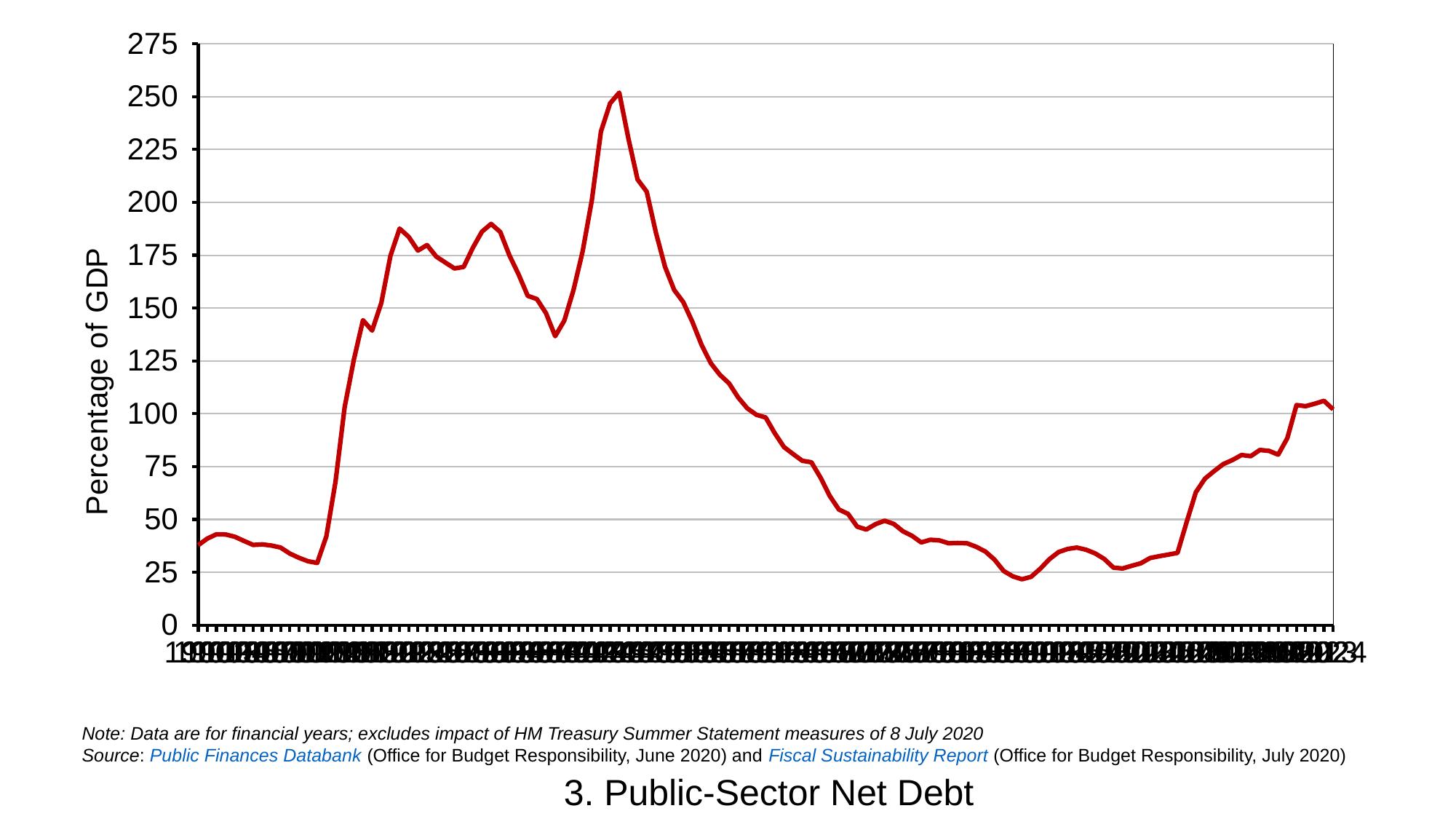

### Chart

| Category | Net borrowing |
|---|---|
| 1900 | 37.83266330985821 |
| 1901 | 40.98643324024042 |
| 1902 | 43.00598199281307 |
| 1903 | 42.89673047889462 |
| 1904 | 41.82282527486005 |
| 1905 | 39.8545452908314 |
| 1906 | 37.955809379403235 |
| 1907 | 38.19817768478933 |
| 1908 | 37.670868289633574 |
| 1909 | 36.71829075486586 |
| 1910 | 33.90467449695953 |
| 1911 | 31.869353799877647 |
| 1912 | 30.23513823623769 |
| 1913 | 29.434275705077717 |
| 1914 | 42.034836782887105 |
| 1915 | 67.83340050714234 |
| 1916 | 103.16898785568878 |
| 1917 | 125.48355786092942 |
| 1918 | 144.25573717856668 |
| 1919 | 139.33990117757722 |
| 1920 | 152.35777971869396 |
| 1921 | 174.6436242436049 |
| 1922 | 187.5783540554751 |
| 1923 | 183.65744228033716 |
| 1924 | 177.17782625635408 |
| 1925 | 179.79583702491632 |
| 1926 | 174.36438050711652 |
| 1927 | 171.4990784858614 |
| 1928 | 168.7274461361671 |
| 1929 | 169.4333691460223 |
| 1930 | 178.48822333082646 |
| 1931 | 186.14277178656945 |
| 1932 | 189.806916804477 |
| 1933 | 185.976490663851 |
| 1934 | 174.91054959912947 |
| 1935 | 165.964207450328 |
| 1936 | 155.78650730832993 |
| 1937 | 154.25914570287068 |
| 1938 | 147.56048473078508 |
| 1939 | 136.6991518093889 |
| 1940 | 144.0663937612743 |
| 1941 | 158.48943000501671 |
| 1942 | 176.78930953597802 |
| 1943 | 200.83255458973815 |
| 1944 | 233.49890334299198 |
| 1945 | 246.82581897875178 |
| 1946 | 251.8933641520823 |
| 1947 | 230.22701367429127 |
| 1948 | 210.81942530882344 |
| 1949 | 205.0313210743513 |
| 1950 | 185.78652735541436 |
| 1951 | 169.5258651345436 |
| 1952 | 158.55574528778763 |
| 1953 | 152.75280363892907 |
| 1954 | 143.3753868527972 |
| 1955 | 132.51813369927464 |
| 1956 | 123.93538913362703 |
| 1957 | 118.41544549289038 |
| 1958 | 114.40511513226627 |
| 1959 | 107.68006212385946 |
| 1960 | 102.53320751977935 |
| 1961 | 99.49340735600278 |
| 1962 | 98.25208203034991 |
| 1963 | 90.75514187059001 |
| 1964 | 84.26574394463667 |
| 1965 | 80.92803470446975 |
| 1966 | 77.76994334897518 |
| 1967 | 77.04995606029878 |
| 1968 | 69.77804242038478 |
| 1969 | 61.126099489984476 |
| 1970 | 54.71262863406574 |
| 1971 | 52.65787076489084 |
| 1972 | 46.6131682042209 |
| 1973 | 45.221968014966926 |
| 1974 | 47.77581131764037 |
| 1975 | 49.40364380507323 |
| 1976 | 47.87770369165718 |
| 1977 | 44.39406292230201 |
| 1978 | 42.2437838224426 |
| 1979 | 39.12288250386448 |
| 1980 | 40.41006629665534 |
| 1981 | 40.099415804038124 |
| 1982 | 38.71891528593554 |
| 1983 | 38.86448581689847 |
| 1984 | 38.716200387162004 |
| 1985 | 37.08293112615727 |
| 1986 | 34.8442185176879 |
| 1987 | 30.9904159269263 |
| 1988 | 25.63777510150024 |
| 1989 | 23.099253798298957 |
| 1990 | 21.709957269746578 |
| 1991 | 22.869470222791126 |
| 1992 | 26.67617971738312 |
| 1993 | 31.19785786365862 |
| 1994 | 34.573900520158375 |
| 1995 | 36.06563250900801 |
| 1996 | 36.69387159471354 |
| 1997 | 35.69843073526956 |
| 1998 | 33.94970234479407 |
| 1999 | 31.307115890735858 |
| 2000 | 27.221552106351666 |
| 2001 | 26.8019086775652 |
| 2002 | 28.094776160289282 |
| 2003 | 29.30435509333767 |
| 2004 | 31.756052997550288 |
| 2005 | 32.62650575955603 |
| 2006 | 33.39792664624628 |
| 2007 | 34.20330843384388 |
| 2008 | 48.79243556111301 |
| 2009 | 62.854300213927814 |
| 2010 | 69.30293406737704 |
| 2011 | 72.87003115338251 |
| 2012 | 76.19302687409993 |
| 2013 | 78.12127748972316 |
| 2014 | 80.48972307426494 |
| 2015 | 79.91706604952145 |
| 2016 | 82.88452770189434 |
| 2017 | 82.42710388269843 |
| 2018 | 80.64699489334225 |
| 2019 | 88.49415820686667 |
| 2020 | 104.09720935888302 |
| 2021 | 103.57565637528046 |
| 2022 | 104.74624851221022 |
| 2023 | 106.1217628930703 |
| 2024 | 102.05525683118293 |
Note: Data are for financial years; excludes impact of HM Treasury Summer Statement measures of 8 July 2020
Source: Public Finances Databank (Office for Budget Responsibility, June 2020) and Fiscal Sustainability Report (Office for Budget Responsibility, July 2020)
3. Public-Sector Net Debt